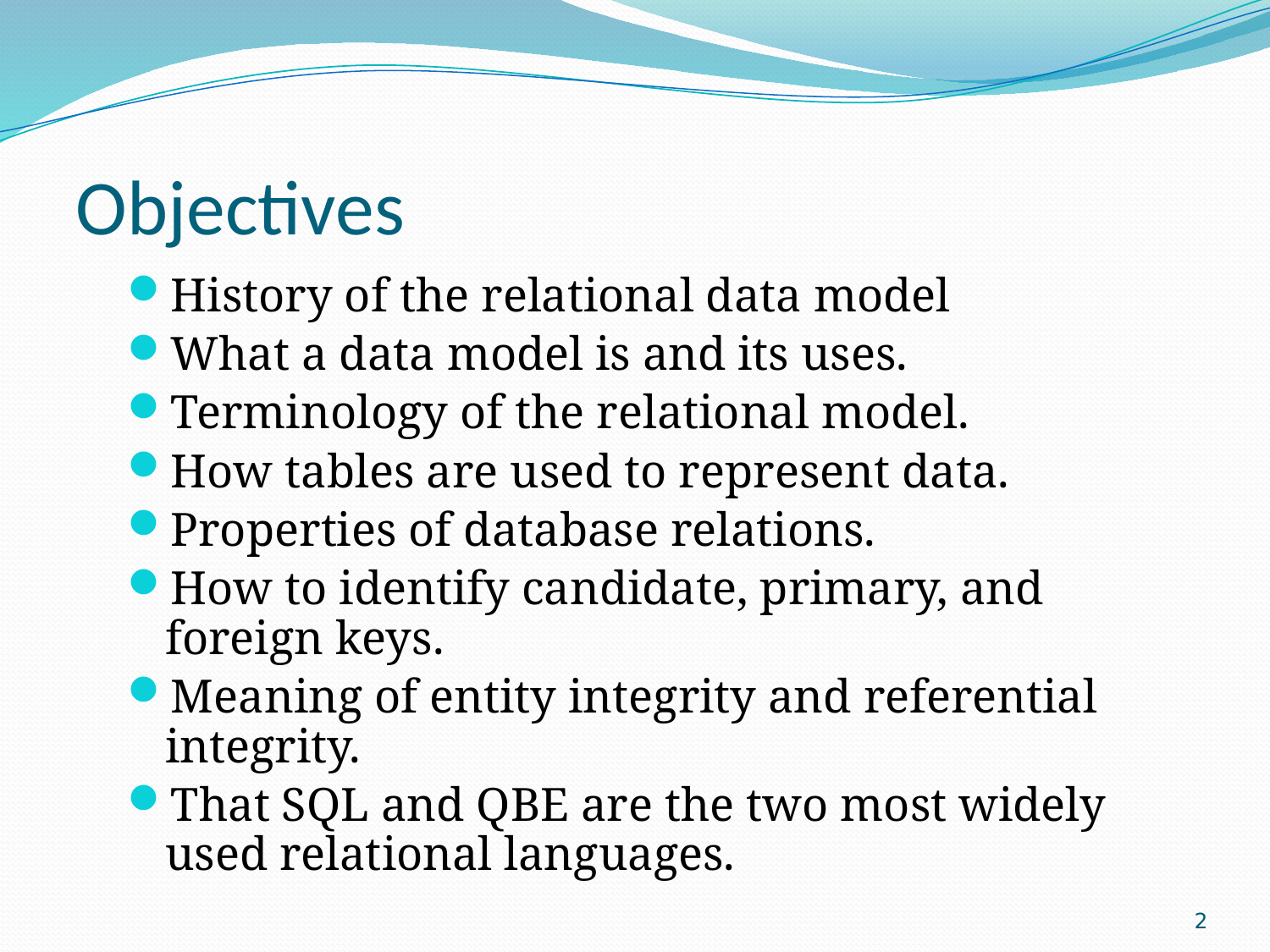

# Objectives
History of the relational data model
What a data model is and its uses.
Terminology of the relational model.
How tables are used to represent data.
Properties of database relations.
How to identify candidate, primary, and foreign keys.
Meaning of entity integrity and referential integrity.
That SQL and QBE are the two most widely used relational languages.
2